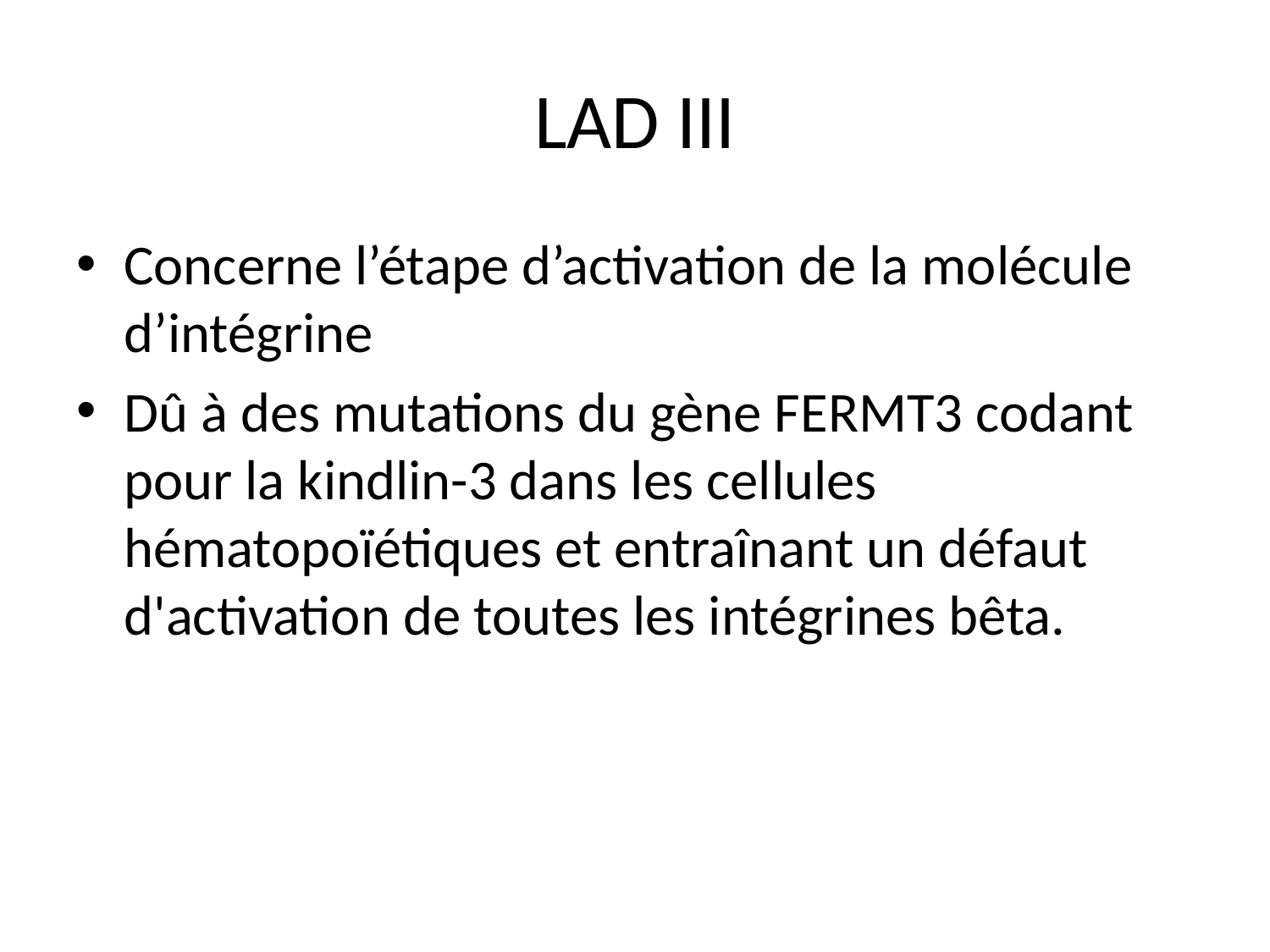

# LAD III
Concerne l’étape d’activation de la molécule d’intégrine
Dû à des mutations du gène FERMT3 codant pour la kindlin-3 dans les cellules hématopoïétiques et entraînant un défaut d'activation de toutes les intégrines bêta.